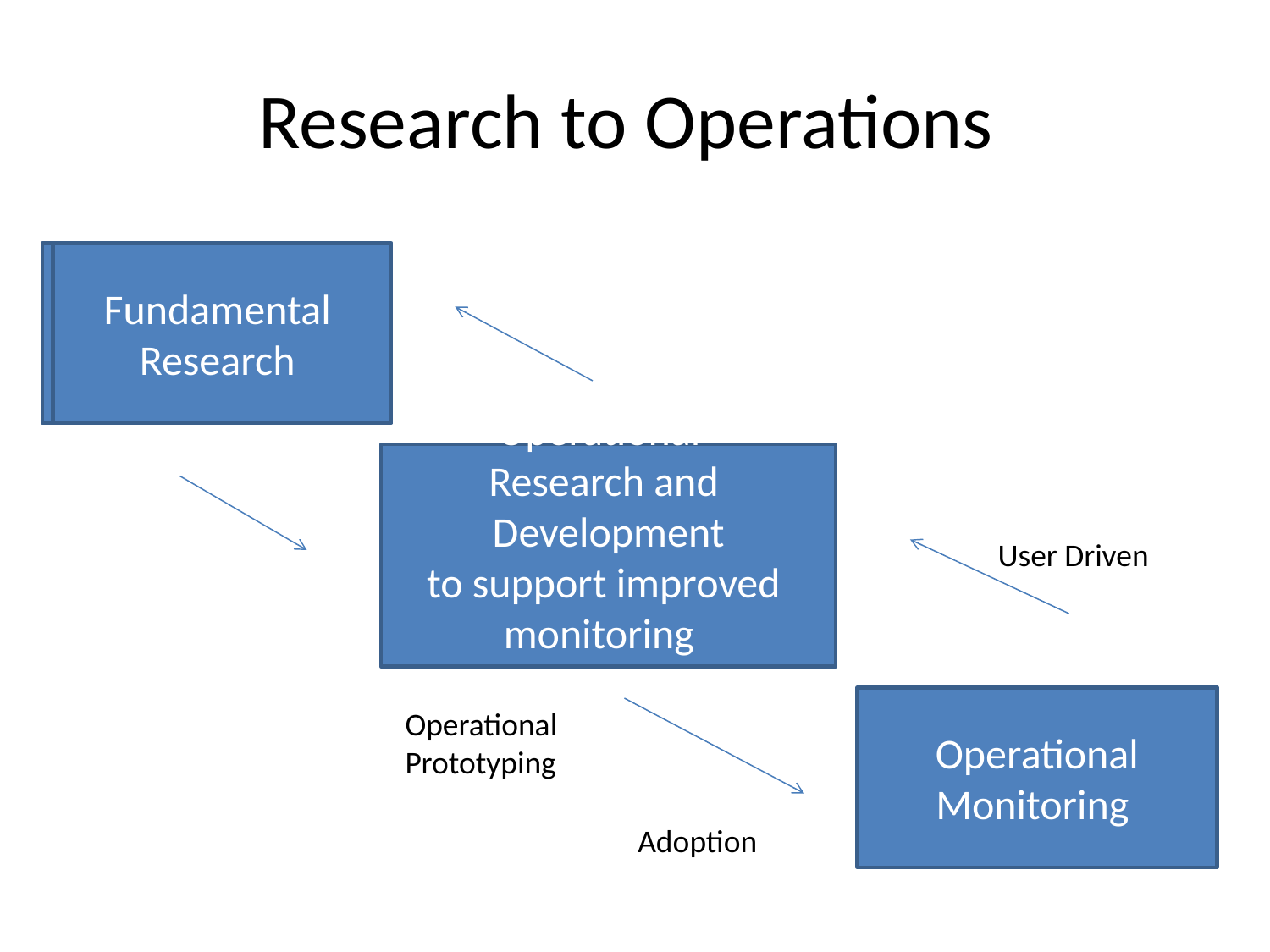

# Research to Operations
Fundamental
Research
Fundamental
Research
User Driven
Operational
Research and
Development
to support improved
monitoring

User Driven
Operational
Monitoring
Operational
Prototyping
Adoption